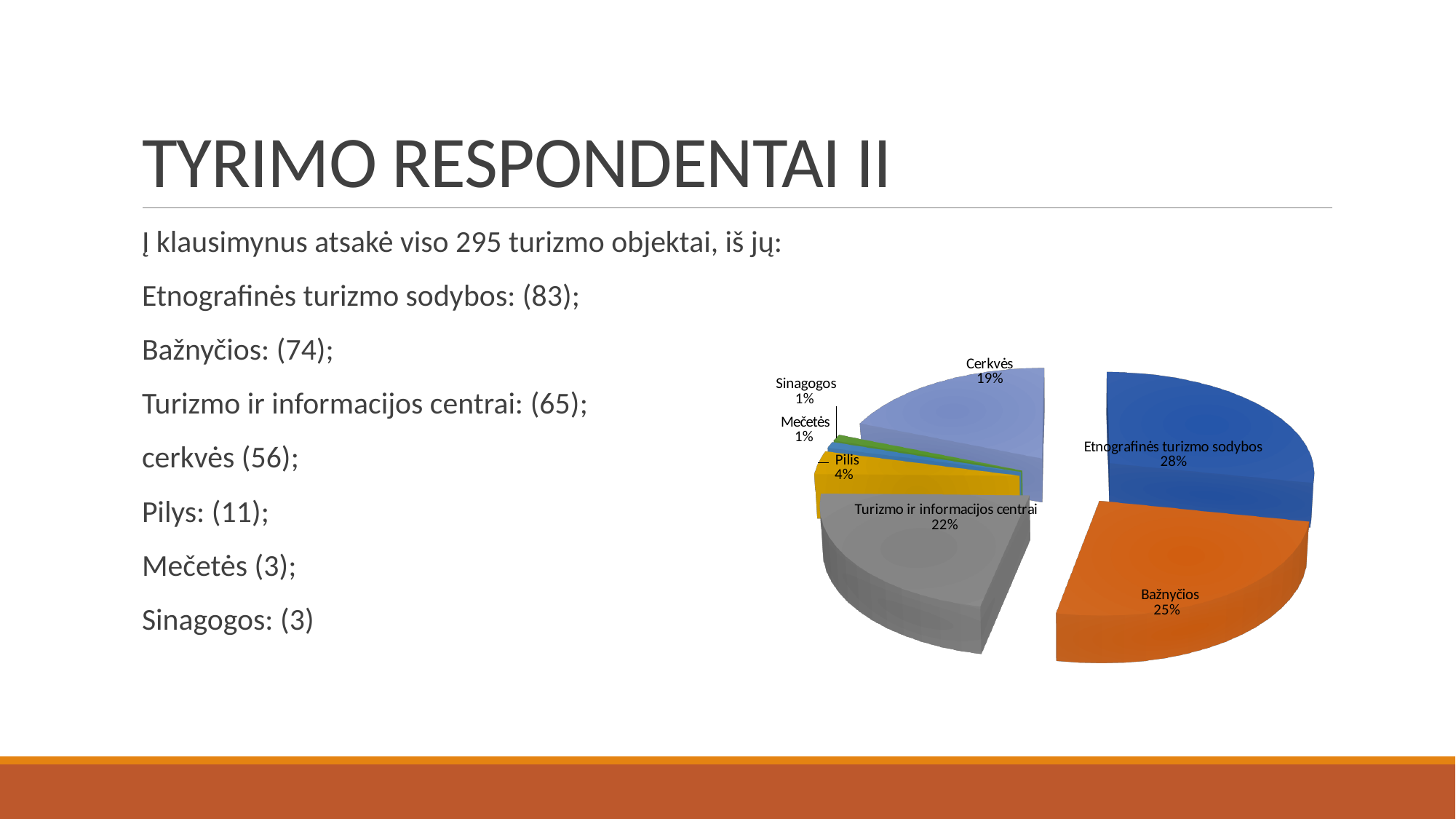

# TYRIMO RESPONDENTAI II
Į klausimynus atsakė viso 295 turizmo objektai, iš jų:
Etnografinės turizmo sodybos: (83);
Bažnyčios: (74);
Turizmo ir informacijos centrai: (65);
cerkvės (56);
Pilys: (11);
Mečetės (3);
Sinagogos: (3)

[unsupported chart]